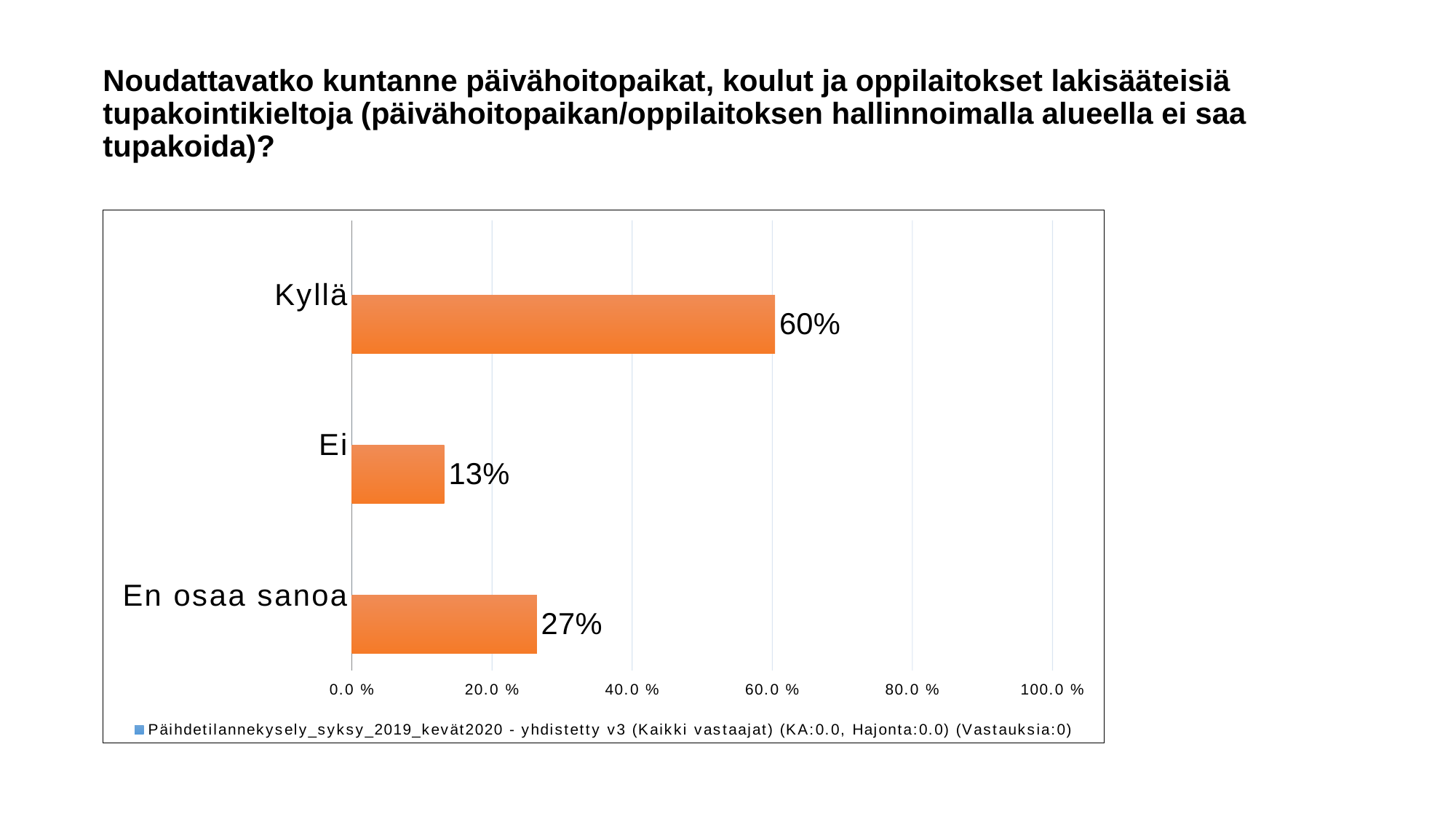

Noudattavatko kuntanne päivähoitopaikat, koulut ja oppilaitokset lakisääteisiä tupakointikieltoja (päivähoitopaikan/oppilaitoksen hallinnoimalla alueella ei saa tupakoida)?

### Chart

| Category | Päihdetilannekysely_syksy_2019_kevät2020 - yhdistetty v3 (Kaikki vastaajat) (KA:0.0, Hajonta:0.0) (Vastauksia:0) | vastaukset (Kaikki vastaajat) (KA:1.66, Hajonta:0.87) (Vastauksia:4072) |
|---|---|---|
| Kyllä | 0.0 | 0.604 |
| Ei | 0.0 | 0.132 |
| En osaa sanoa | 0.0 | 0.264 |